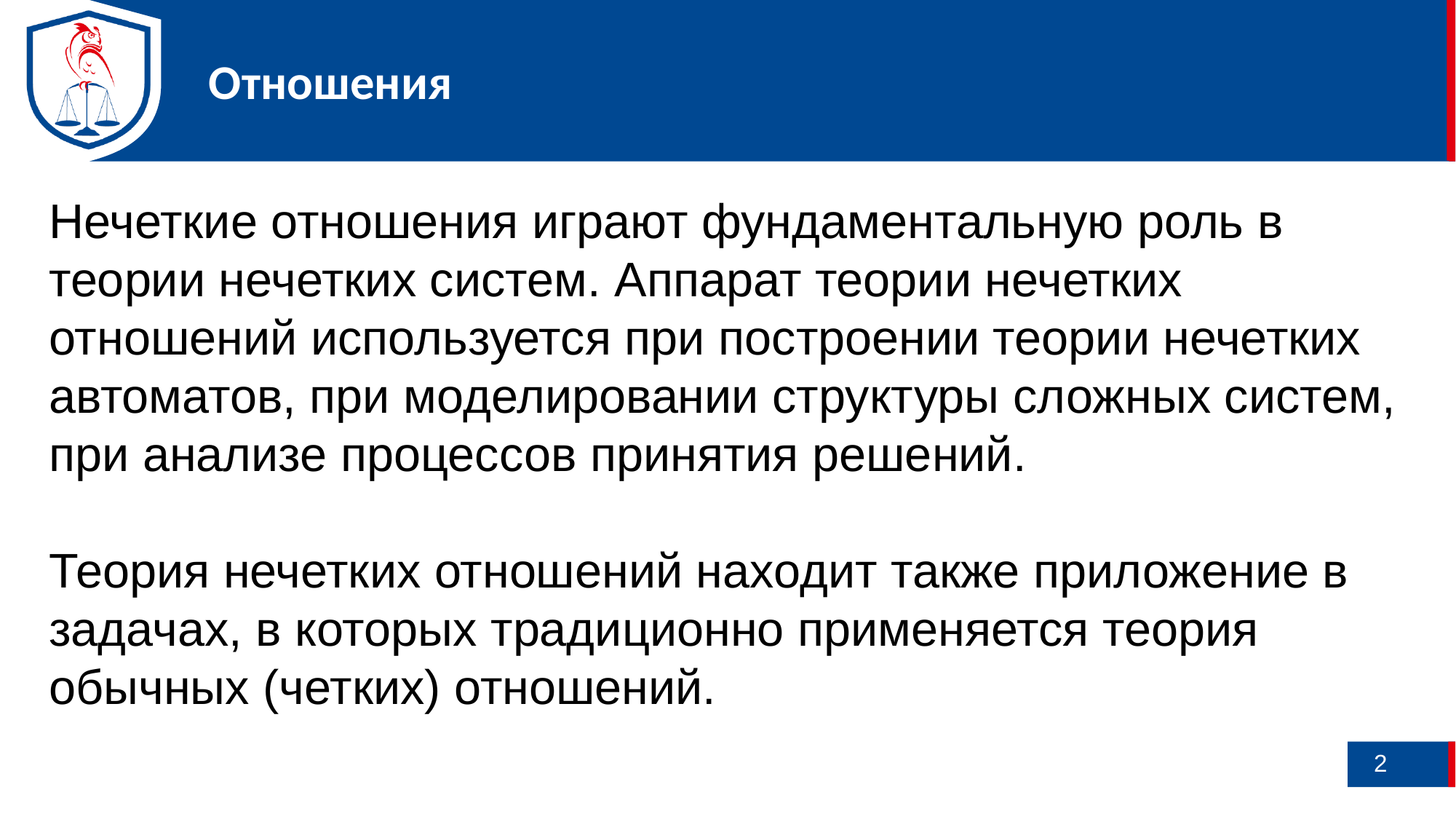

Отношения
Нечеткие отношения играют фундаментальную роль в теории нечетких систем. Аппарат теории нечетких отношений используется при построении теории нечетких автоматов, при моделировании структуры сложных систем, при анализе процессов принятия решений.

Теория нечетких отношений находит также приложение в задачах, в которых традиционно применяется теория обычных (четких) отношений.
2